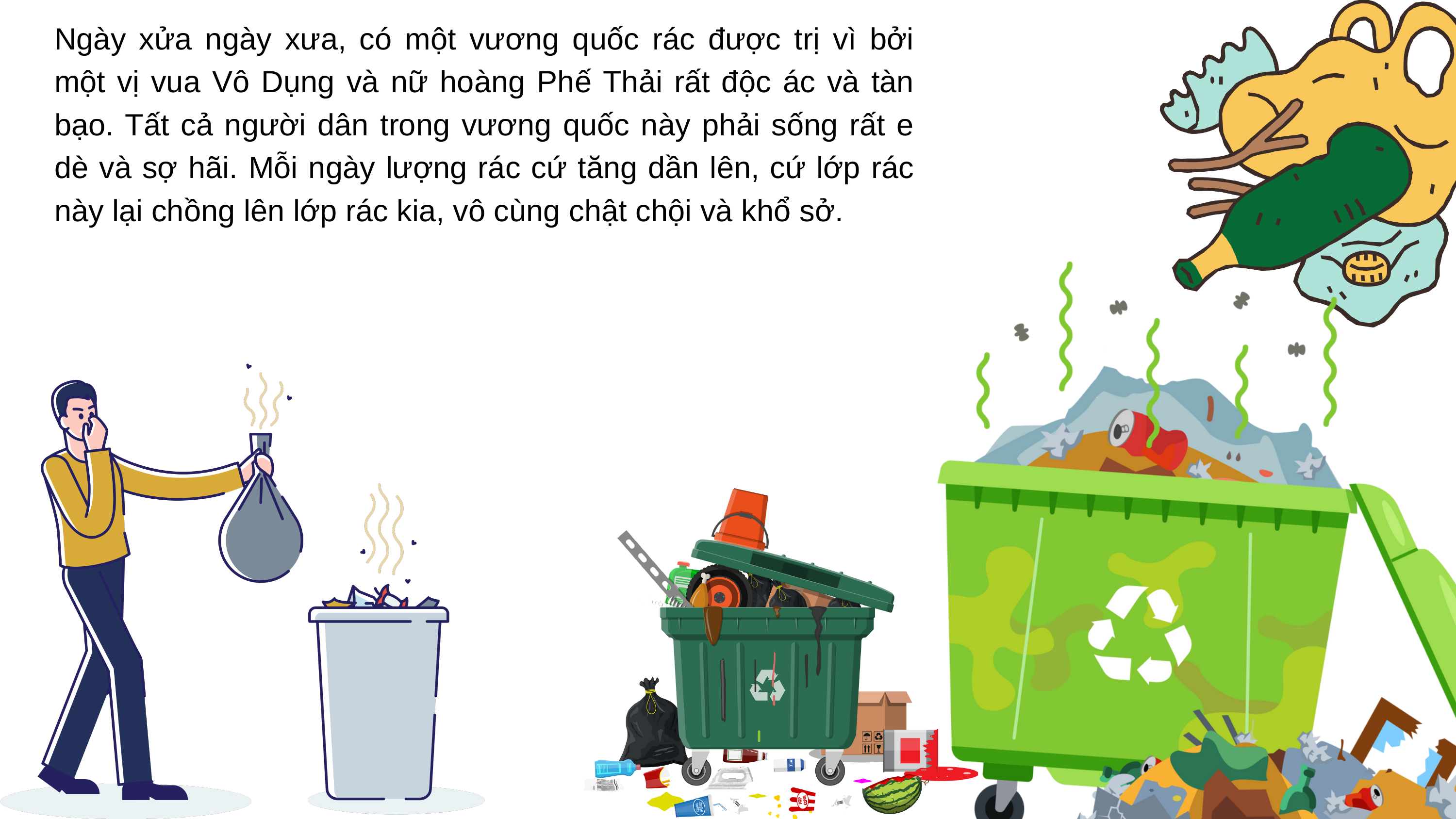

Ngày xửa ngày xưa, có một vương quốc rác được trị vì bởi một vị vua Vô Dụng và nữ hoàng Phế Thải rất độc ác và tàn bạo. Tất cả người dân trong vương quốc này phải sống rất e dè và sợ hãi. Mỗi ngày lượng rác cứ tăng dần lên, cứ lớp rác này lại chồng lên lớp rác kia, vô cùng chật chội và khổ sở.